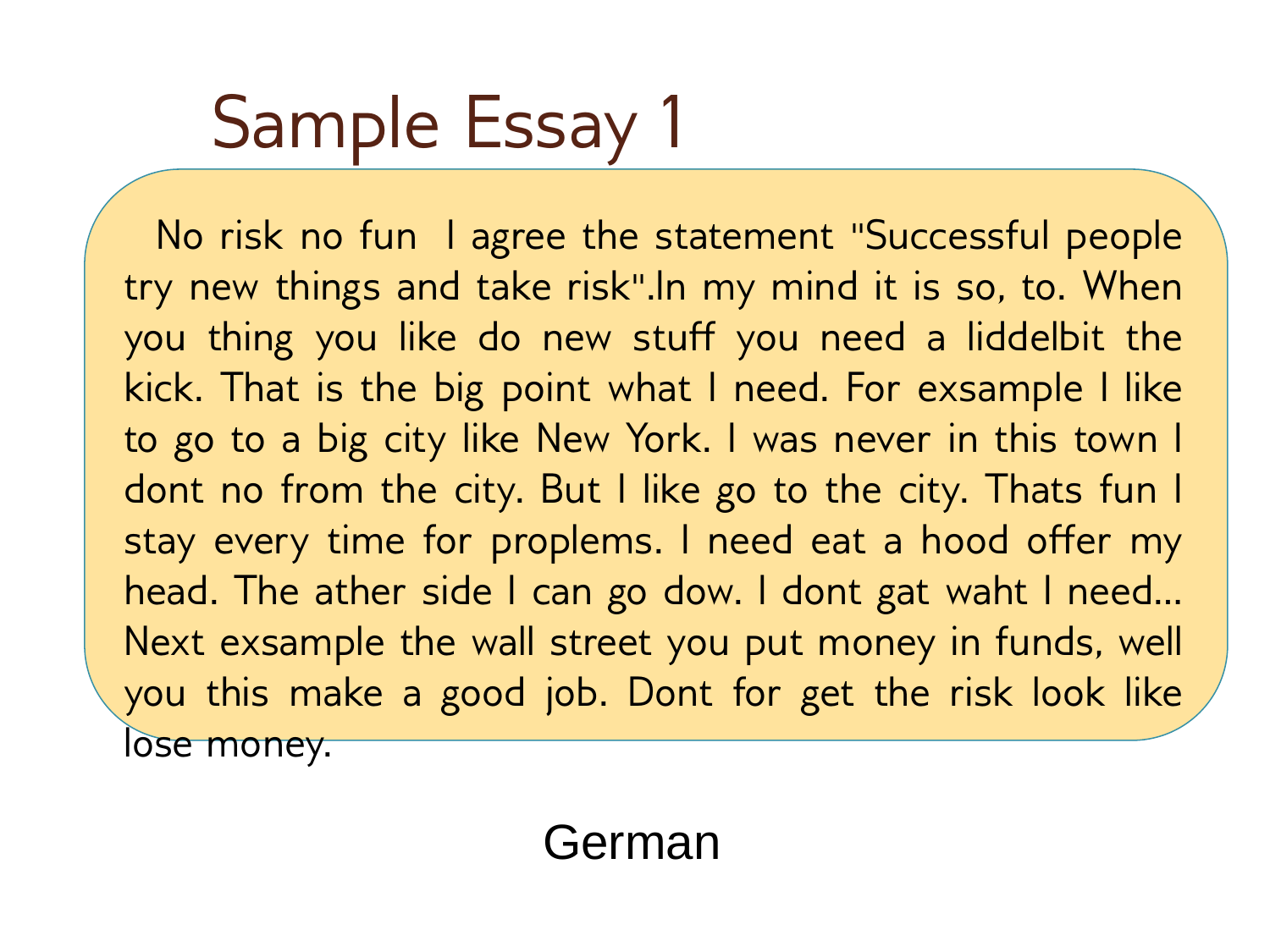

# Sample Essay 1

     No risk no fun  I agree the statement "Successful people try new things and take risk".In my mind it is so, to. When you thing you like do new stuff you need a liddelbit the kick. That is the big point what I need. For exsample I like to go to a big city like New York. I was never in this town I dont no from the city. But I like go to the city. Thats fun I stay every time for proplems. I need eat a hood offer my head. The ather side I can go dow. I dont gat waht I need…Next exsample the wall street you put money in funds, well you this make a good job. Dont for get the risk look like lose money.

German